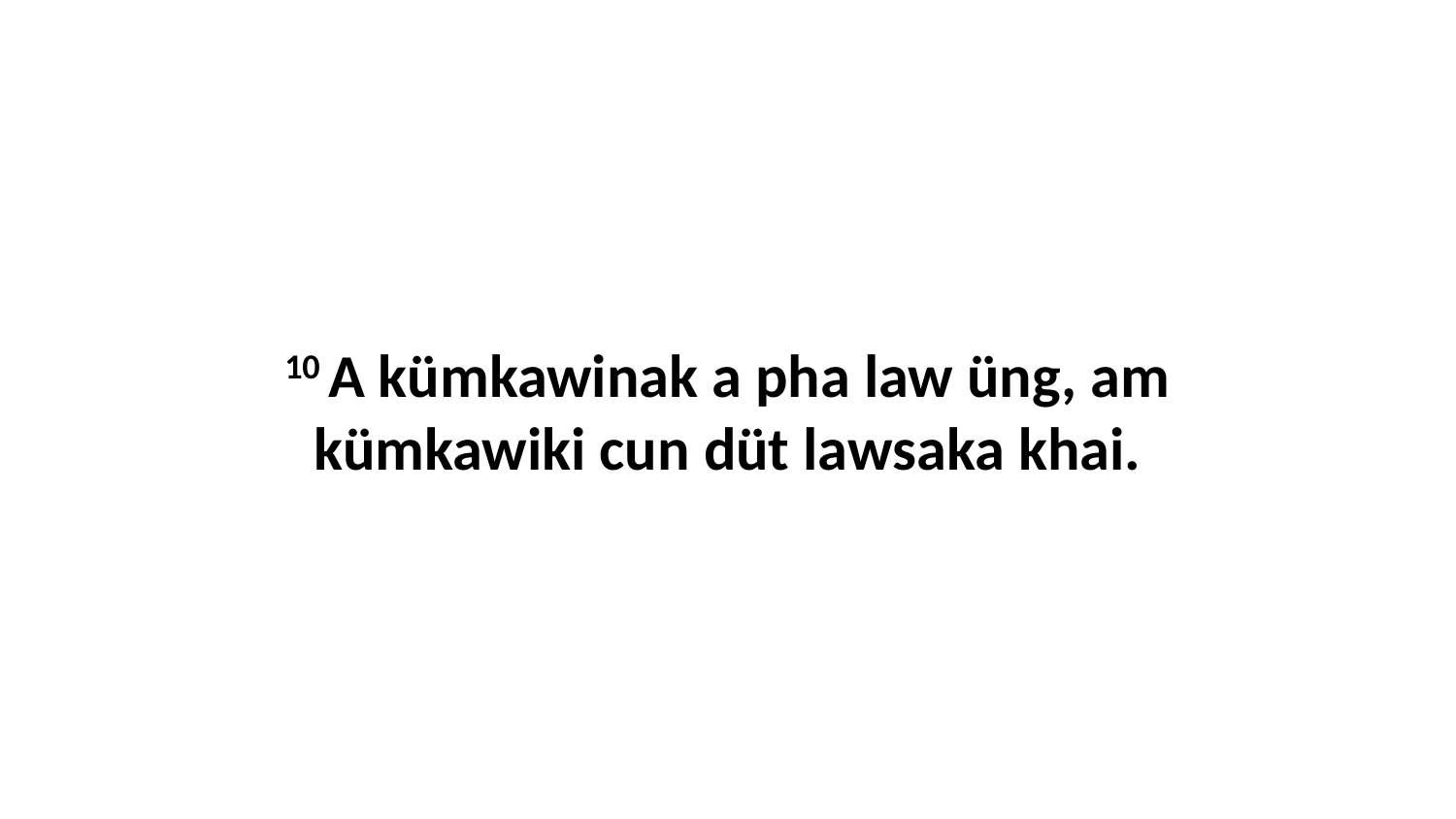

10 A kümkawinak a pha law üng, am kümkawiki cun düt lawsaka khai.